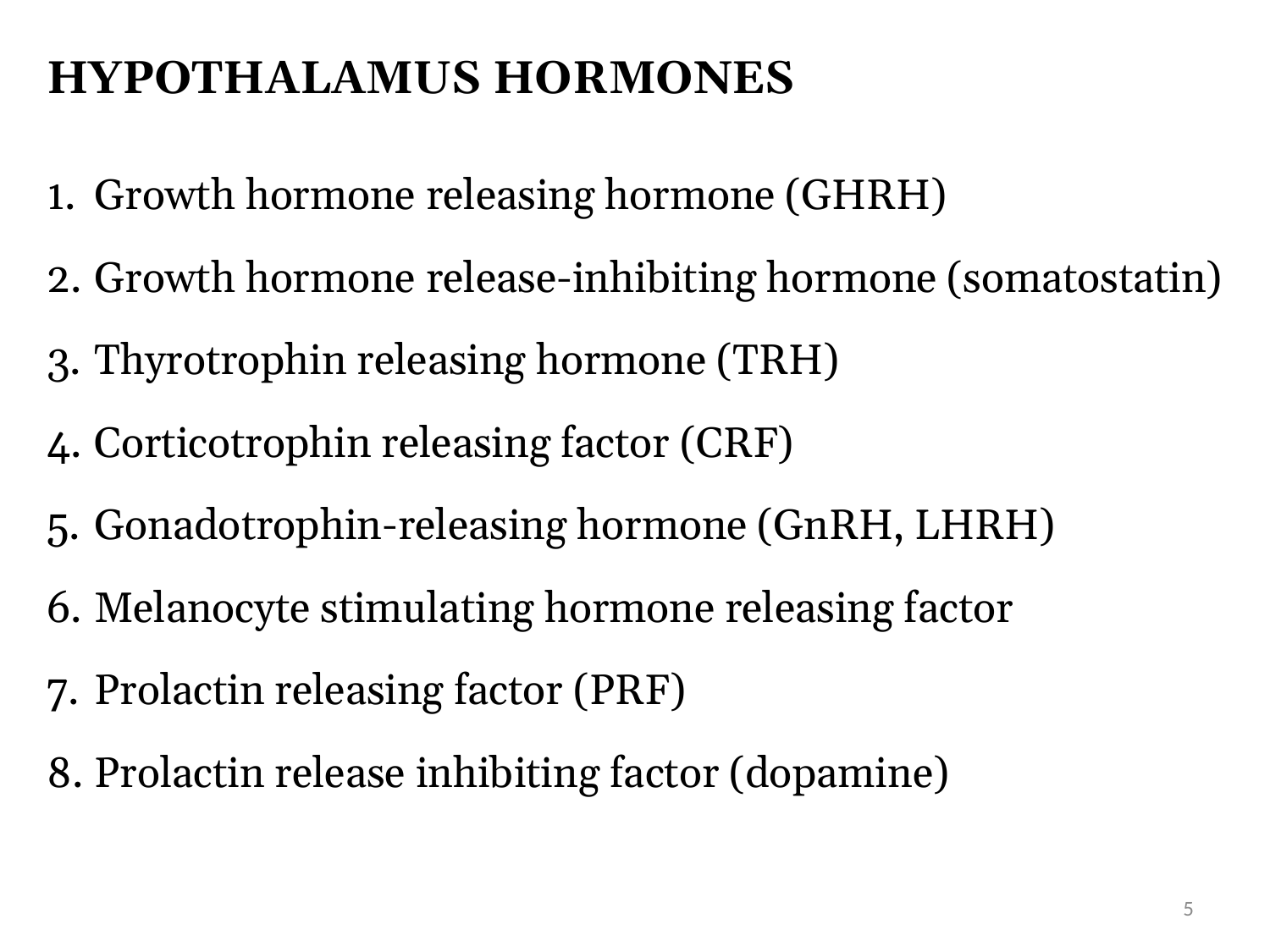

# Hypothalamus hormones
Growth hormone releasing hormone (GHRH)
Growth hormone release-inhibiting hormone (somatostatin)
Thyrotrophin releasing hormone (TRH)
Corticotrophin releasing factor (CRF)
Gonadotrophin-releasing hormone (GnRH, LHRH)
Melanocyte stimulating hormone releasing factor
Prolactin releasing factor (PRF)
Prolactin release inhibiting factor (dopamine)
5